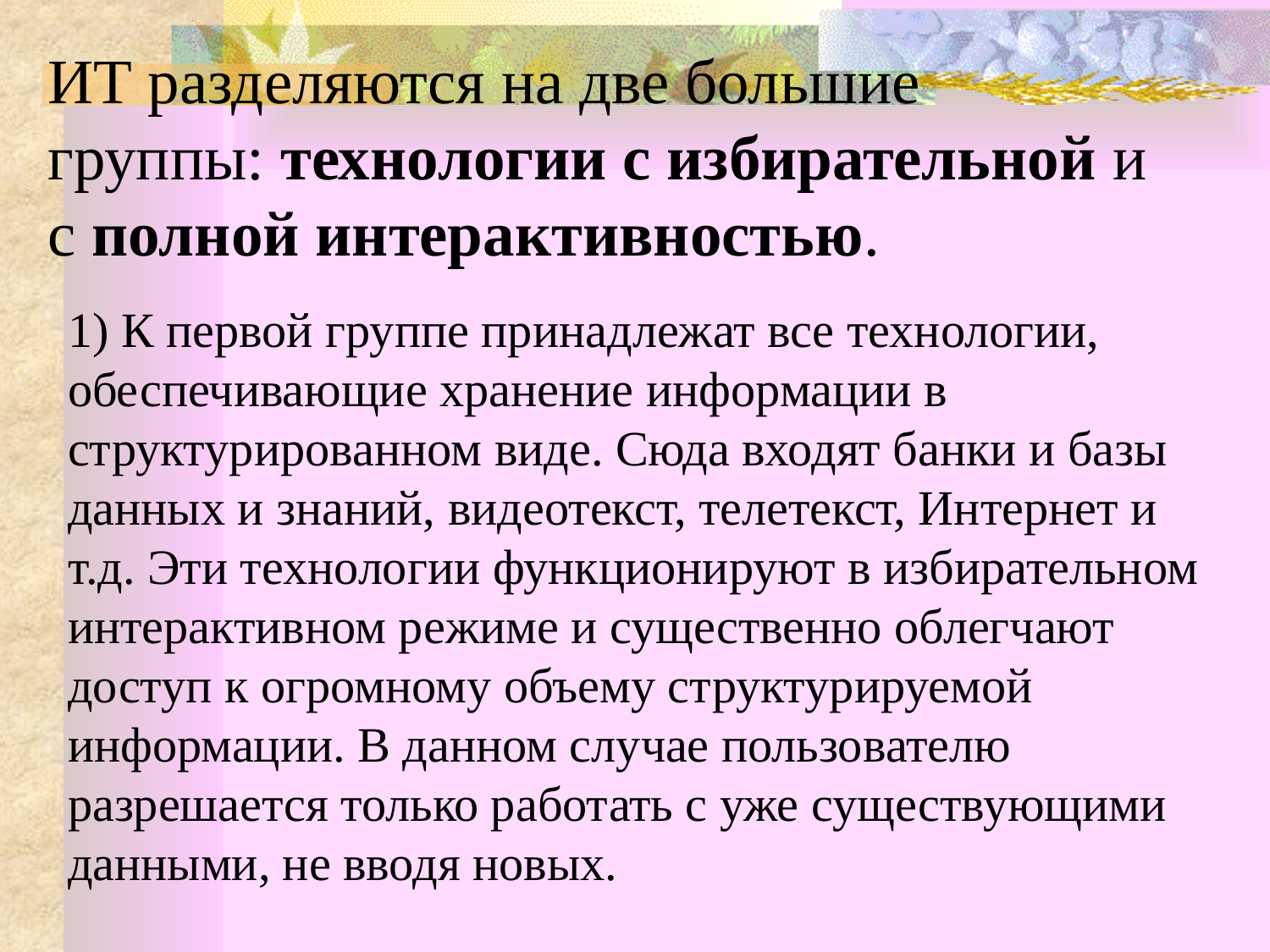

# ИТ разделяются на две большие группы: технологии с избирательной и с полной интерактивностью.
1) К первой группе принадлежат все технологии, обеспечивающие хранение информации в структурированном виде. Сюда входят банки и базы данных и знаний, видеотекст, телетекст, Интернет и т.д. Эти технологии функционируют в избирательном интерактивном режиме и существенно облегчают доступ к огромному объему структурируемой информации. В данном случае пользователю разрешается только работать с уже существующими данными, не вводя новых.